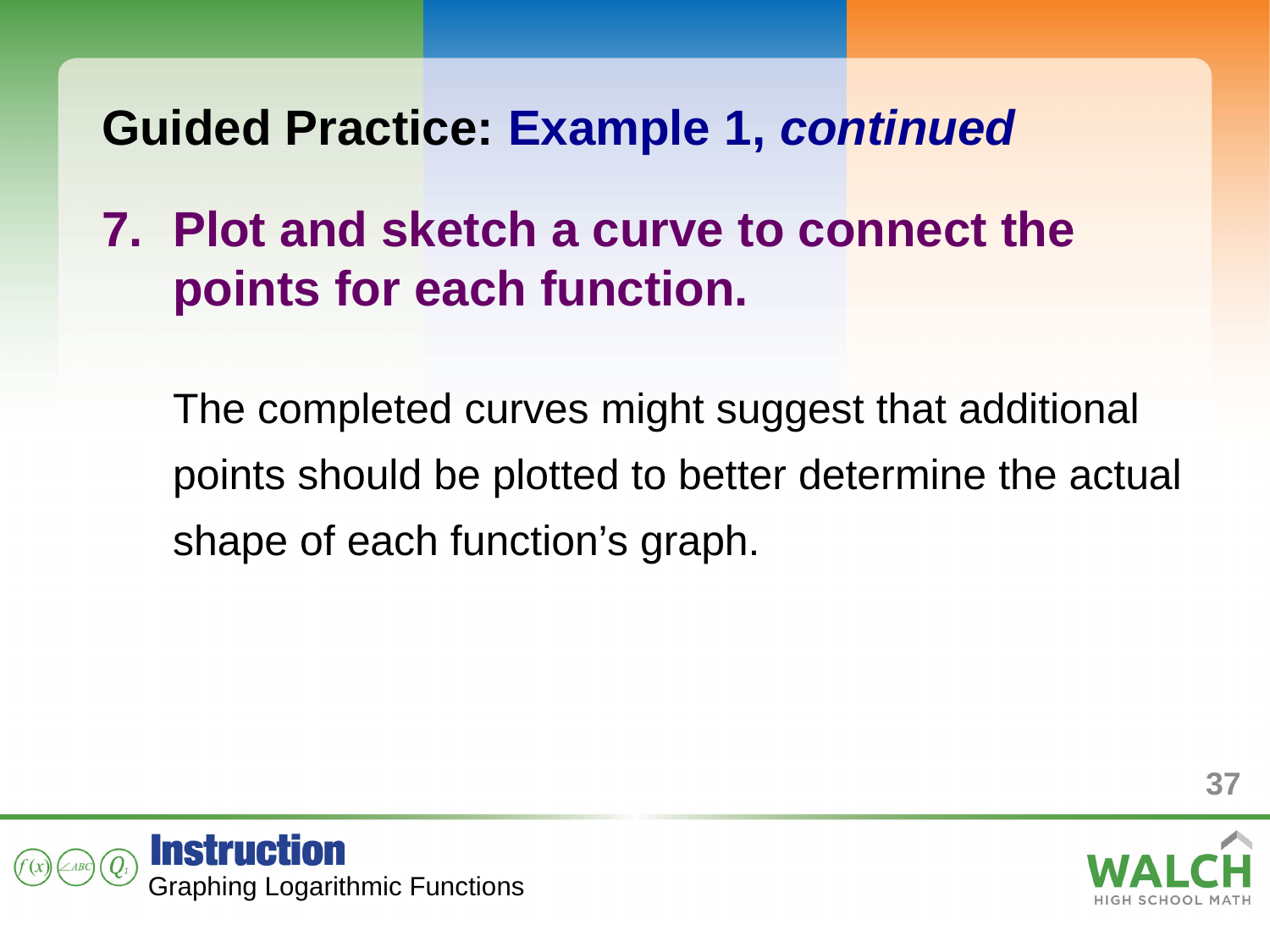

Guided Practice: Example 1, continued
Plot and sketch a curve to connect the points for each function.
The completed curves might suggest that additional points should be plotted to better determine the actual shape of each function’s graph.
37
Graphing Logarithmic Functions